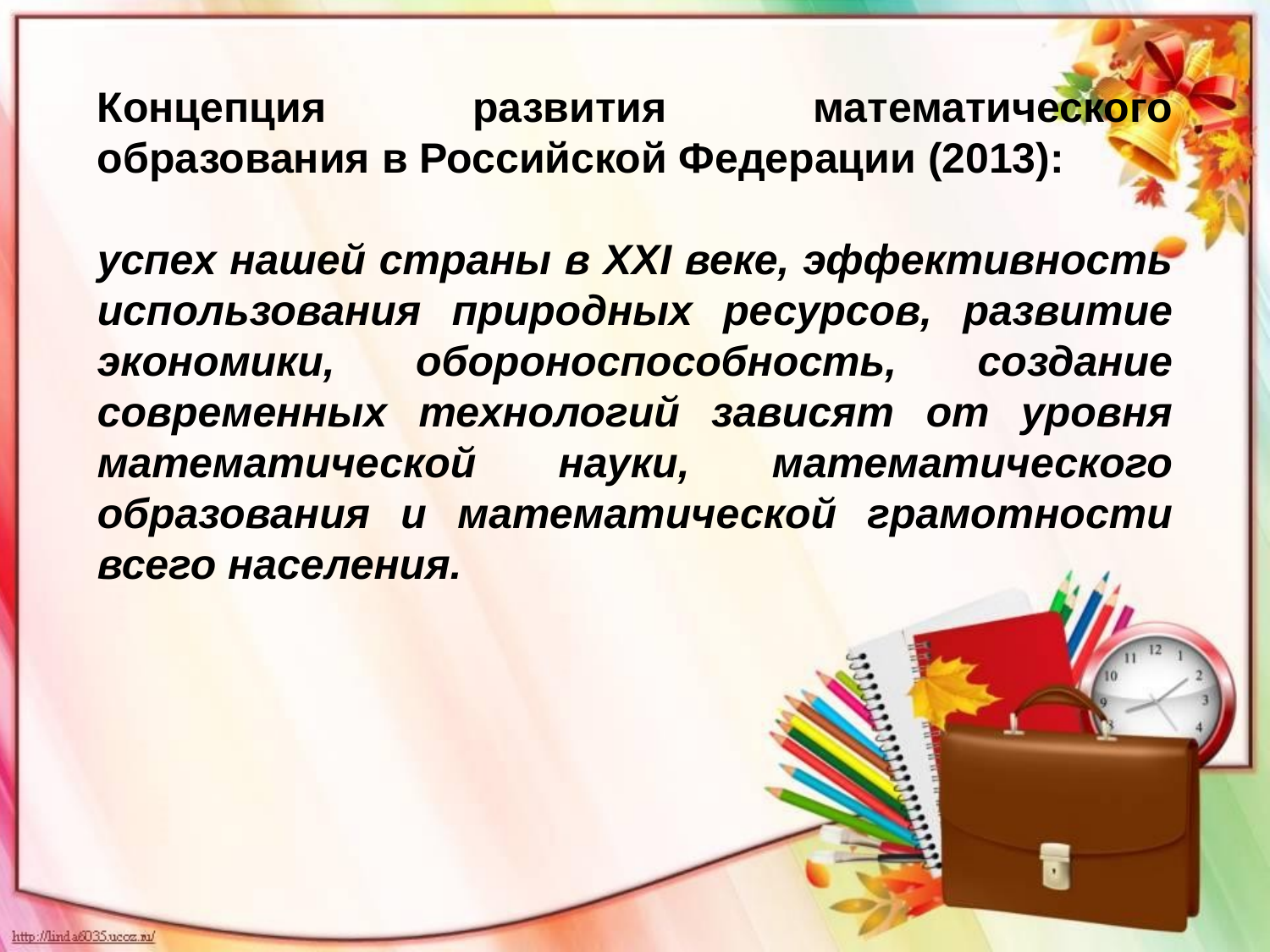

Концепция развития математического образования в Российской Федерации (2013):

успех нашей страны в XXI веке, эффективность использования природных ресурсов, развитие экономики, обороноспособность, создание современных технологий зависят от уровня математической науки, математического образования и математической грамотности всего населения.